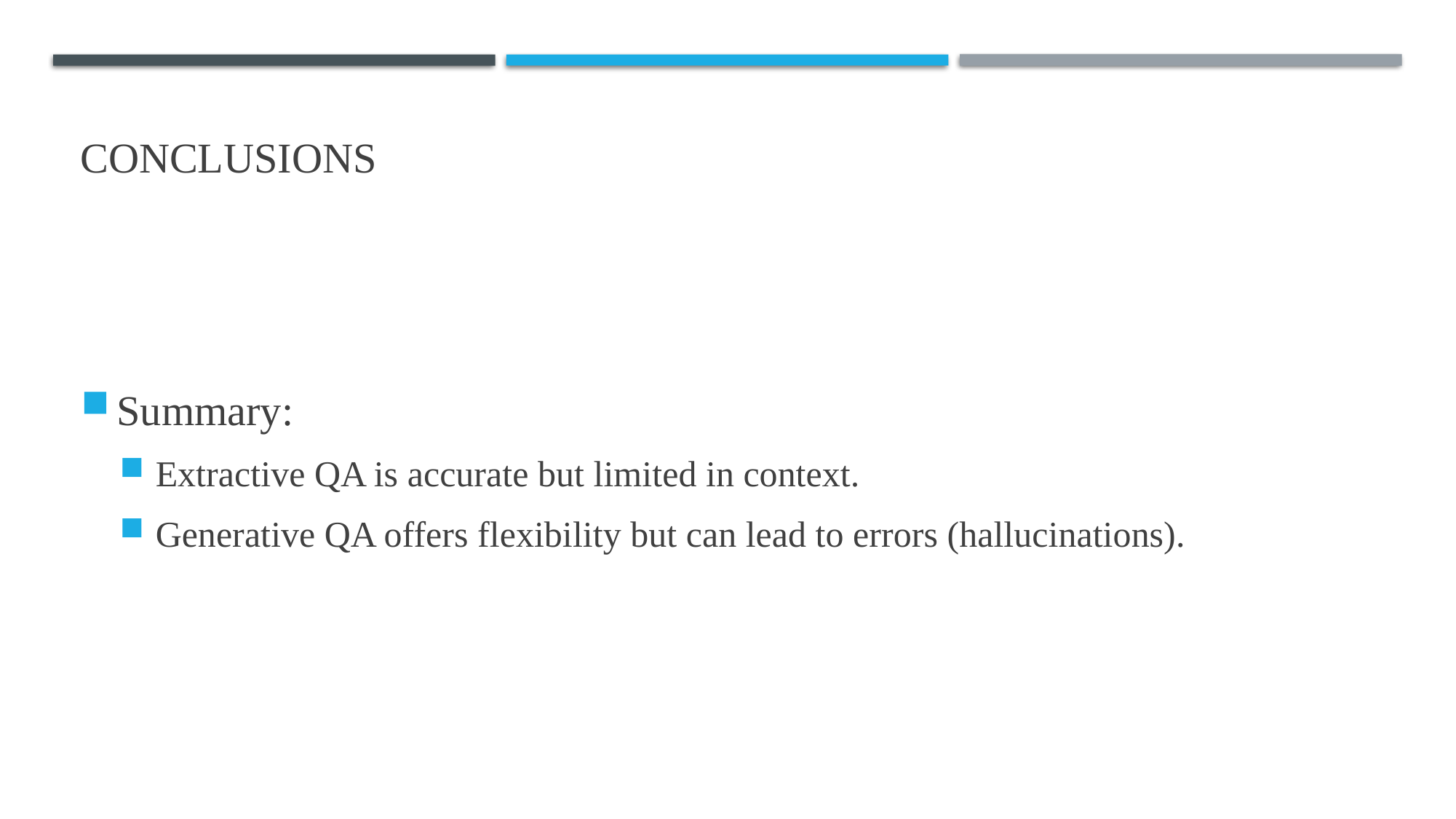

# Conclusions
Summary:
Extractive QA is accurate but limited in context.
Generative QA offers flexibility but can lead to errors (hallucinations).